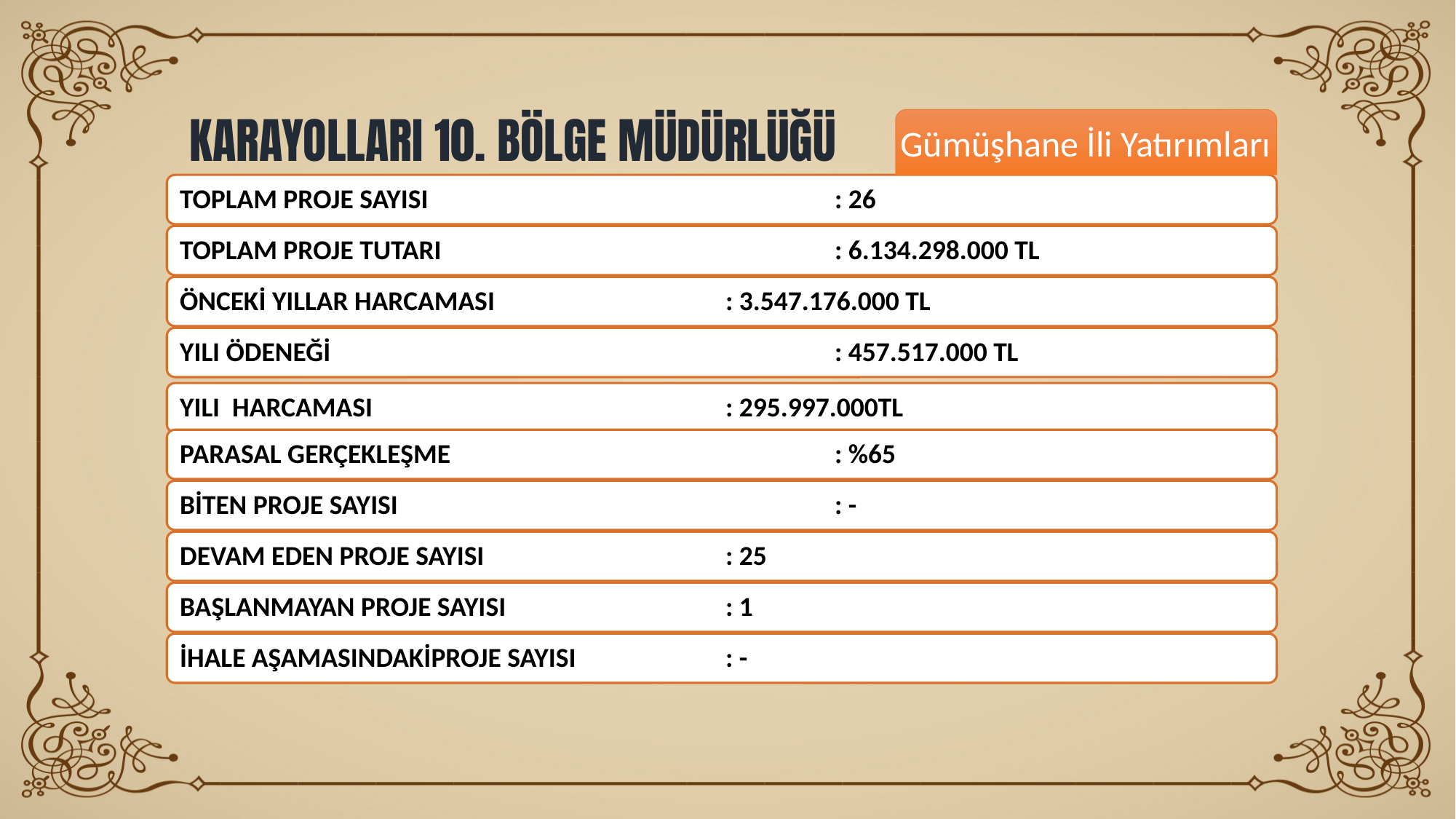

KARAYOLLARI 10. BÖLGE MÜDÜRLÜĞÜ

Gümüşhane İli Yatırımları
TOPLAM PROJE SAYISI				: 26
TOPLAM PROJE TUTARI				: 6.134.298.000 TL
ÖNCEKİ YILLAR HARCAMASI			: 3.547.176.000 TL
YILI ÖDENEĞİ					: 457.517.000 TL
YILI  HARCAMASI				: 295.997.000TL
PARASAL GERÇEKLEŞME				: %65
BİTEN PROJE SAYISI				: -
DEVAM EDEN PROJE SAYISI			: 25
BAŞLANMAYAN PROJE SAYISI			: 1
İHALE AŞAMASINDAKİPROJE SAYISI		: -